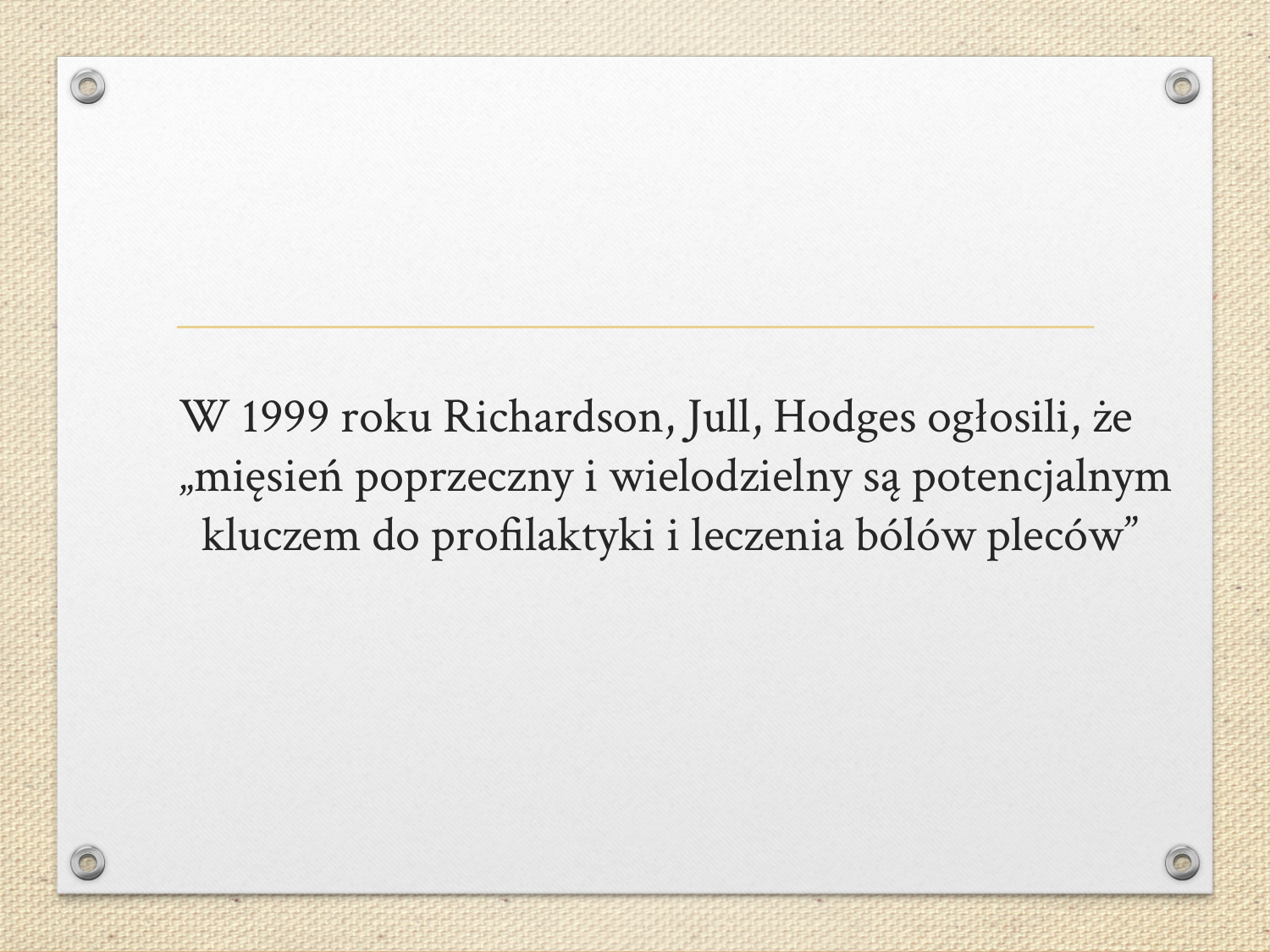

W 1999 roku Richardson, Jull, Hodges ogłosili, że „mięsień poprzeczny i wielodzielny są potencjalnym kluczem do profilaktyki i leczenia bólów pleców”